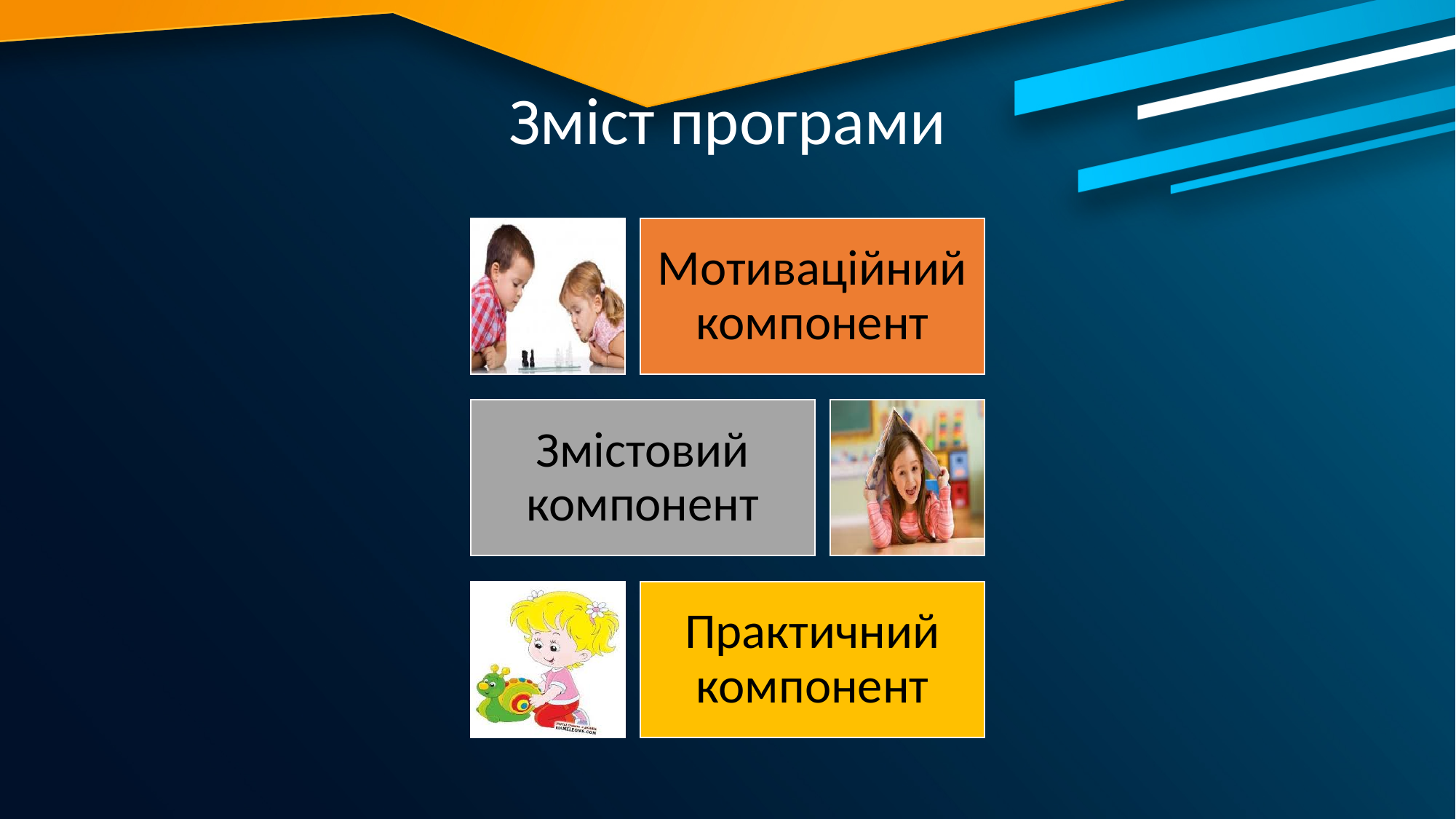

# Зміст програми
Мотиваційний компонент
Змістовий компонент
Практичний компонент